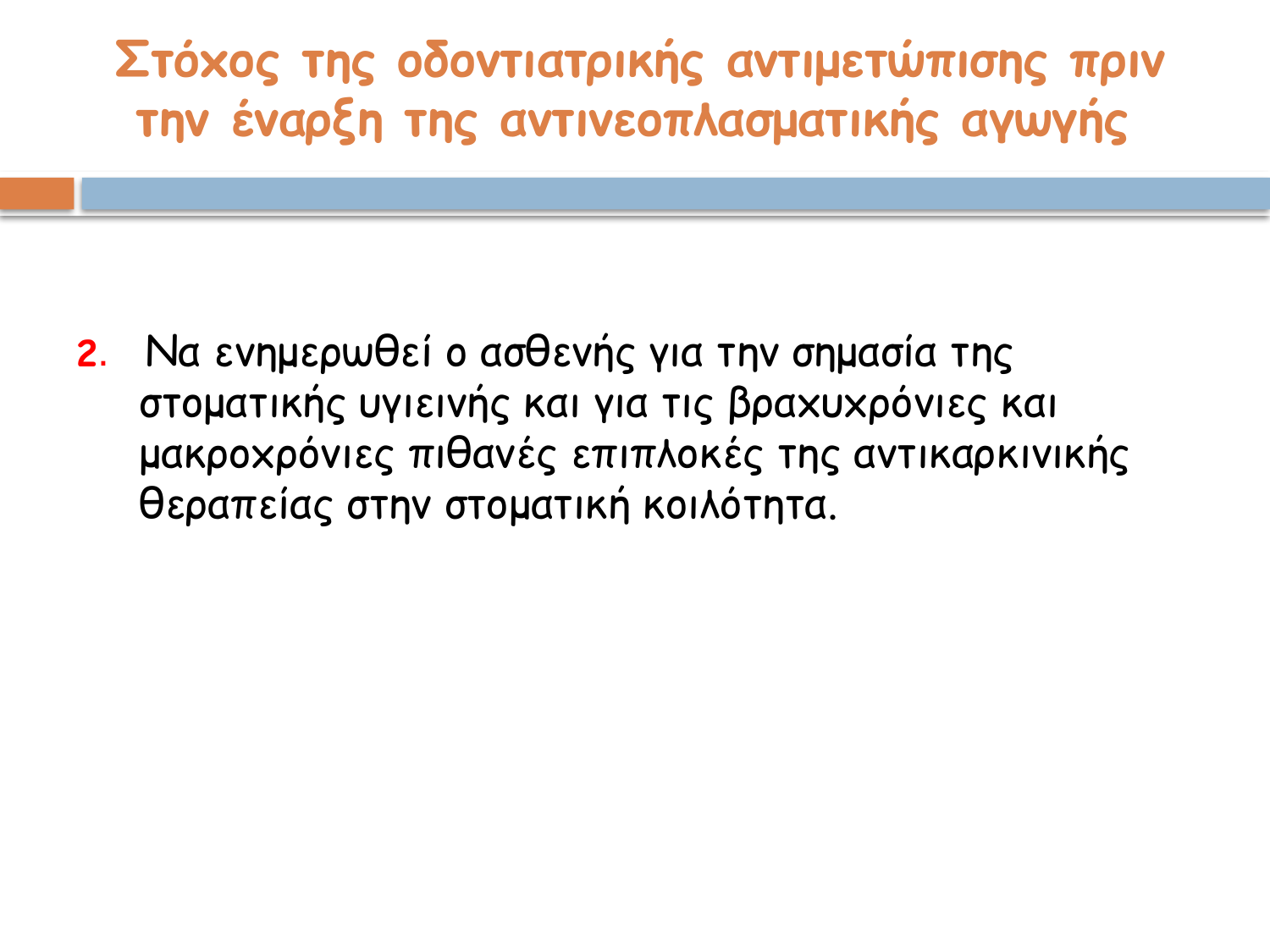

Στόχος της οδοντιατρικής αντιμετώπισης πριν την έναρξη της αντινεοπλασματικής αγωγής

2.   Να ενημερωθεί ο ασθενής για την σημασία της στοματικής υγιεινής και για τις βραχυχρόνιες και μακροχρόνιες πιθανές επιπλοκές της αντικαρκινικής θεραπείας στην στοματική κοιλότητα.